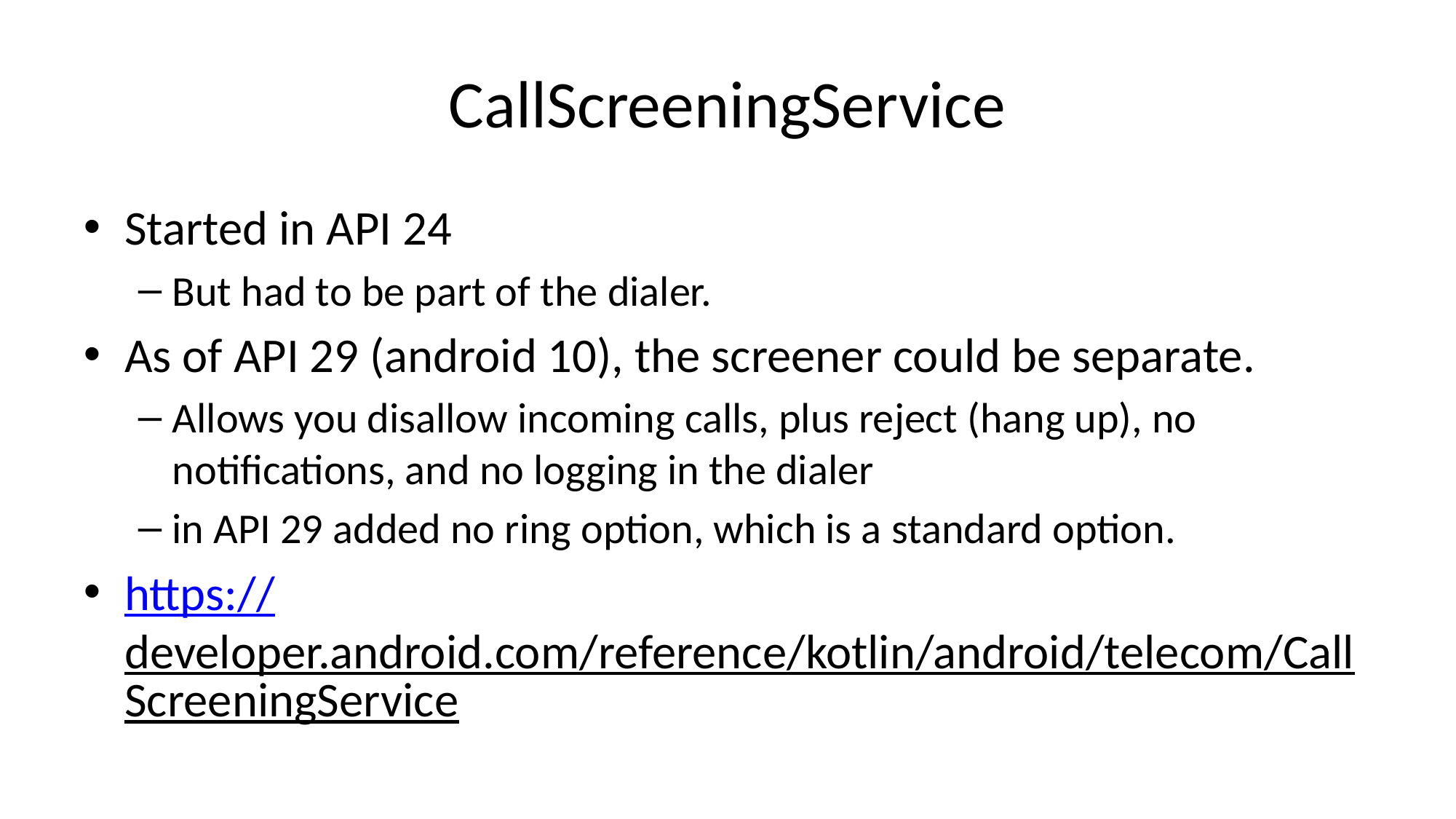

# CallScreeningService
Started in API 24
But had to be part of the dialer.
As of API 29 (android 10), the screener could be separate.
Allows you disallow incoming calls, plus reject (hang up), no notifications, and no logging in the dialer
in API 29 added no ring option, which is a standard option.
https://developer.android.com/reference/kotlin/android/telecom/CallScreeningService